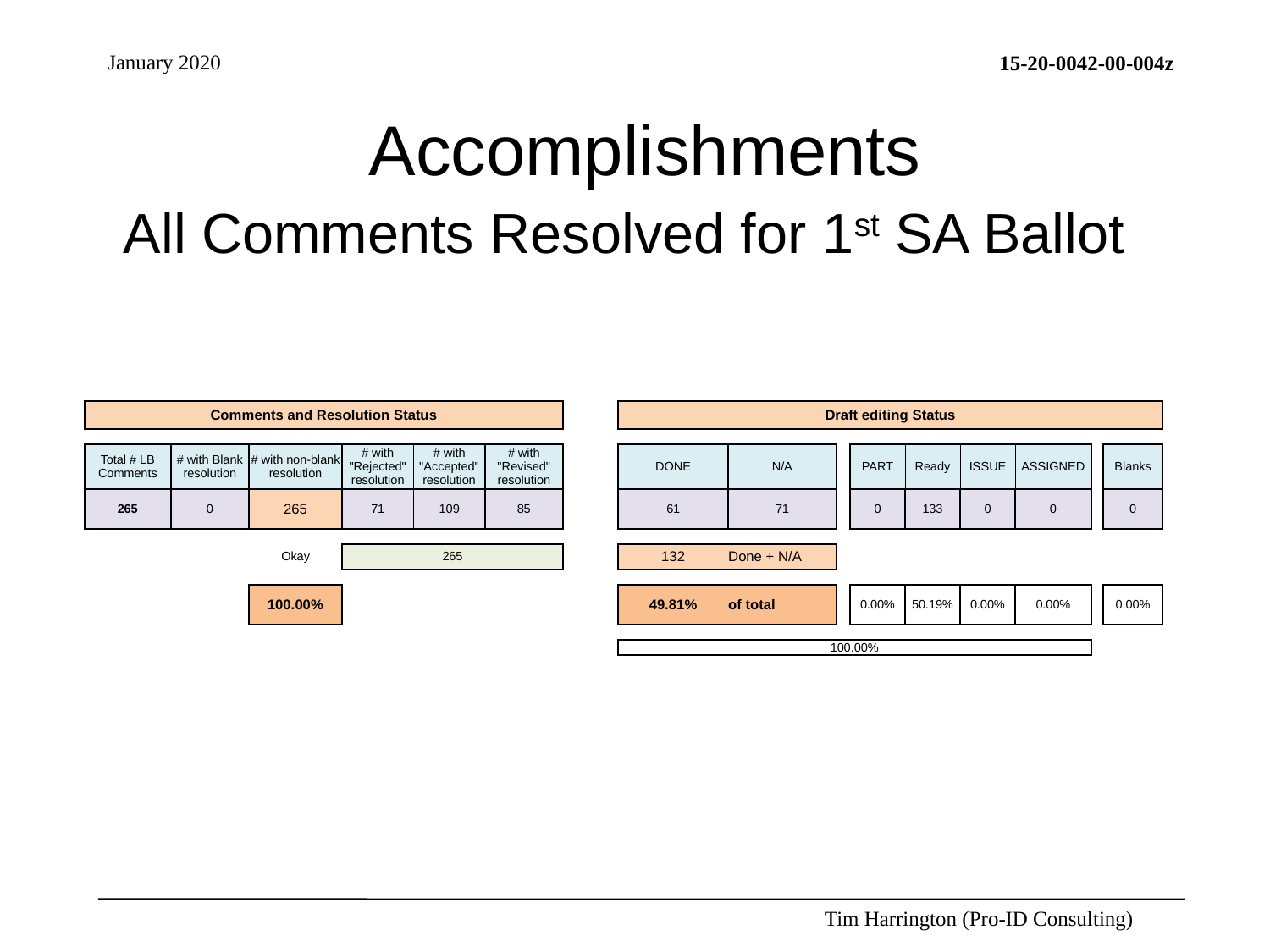

# Accomplishments
All Comments Resolved for 1st SA Ballot

| Comments and Resolution Status |  |  |  |  |  |  | Draft editing Status |  |  |  |  |  |  |  |  |
| --- | --- | --- | --- | --- | --- | --- | --- | --- | --- | --- | --- | --- | --- | --- | --- |
|  |  |  |  |  |  |  |  |  |  |  |  |  |  |  |  |
| Total # LB Comments | # with Blank resolution | # with non-blank resolution | # with "Rejected" resolution | # with "Accepted" resolution | # with "Revised" resolution |  | DONE | N/A |  | PART | Ready | ISSUE | ASSIGNED |  | Blanks |
| 265 | 0 | 265 | 71 | 109 | 85 |  | 61 | 71 |  | 0 | 133 | 0 | 0 |  | 0 |
|  |  |  |  |  |  |  |  |  |  |  |  |  |  |  |  |
|  |  | Okay | 265 |  |  |  | 132 | Done + N/A |  |  |  |  |  |  |  |
|  |  |  |  |  |  |  |  |  |  |  |  |  |  |  |  |
|  |  | 100.00% |  |  |  |  | 49.81% | of total |  | 0.00% | 50.19% | 0.00% | 0.00% |  | 0.00% |
|  |  |  |  |  |  |  |  |  |  |  |  |  |  |  |  |
|  |  |  |  |  |  |  | 100.00% |  |  |  |  |  |  |  |  |